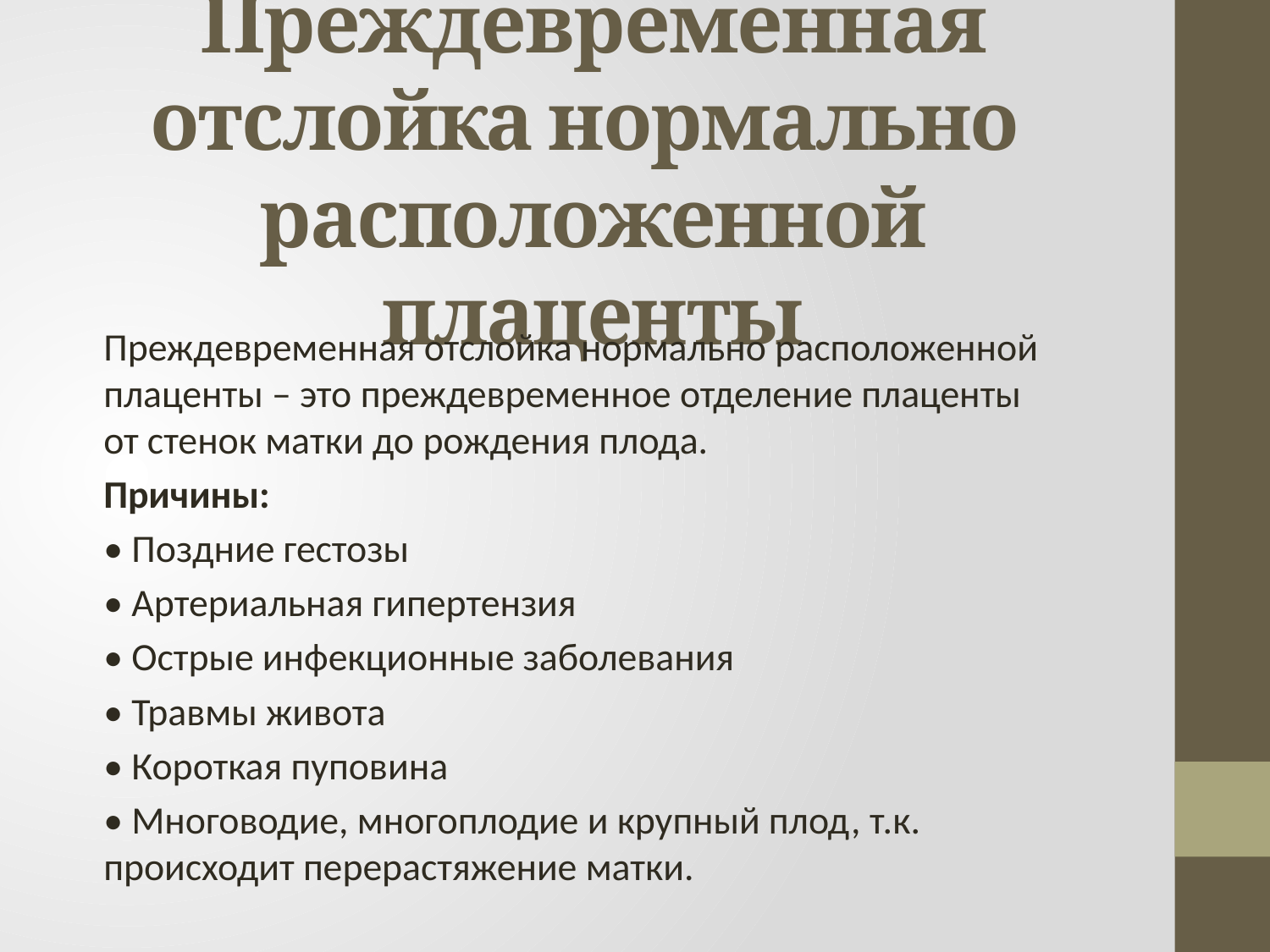

# Преждевременная отслойка нормально расположенной плаценты
Преждевременная отслойка нормально расположенной плаценты – это преждевременное отделение плаценты от стенок матки до рождения плода.
Причины:
• Поздние гестозы
• Артериальная гипертензия
• Острые инфекционные заболевания
• Травмы живота
• Короткая пуповина
• Многоводие, многоплодие и крупный плод, т.к. происходит перерастяжение матки.